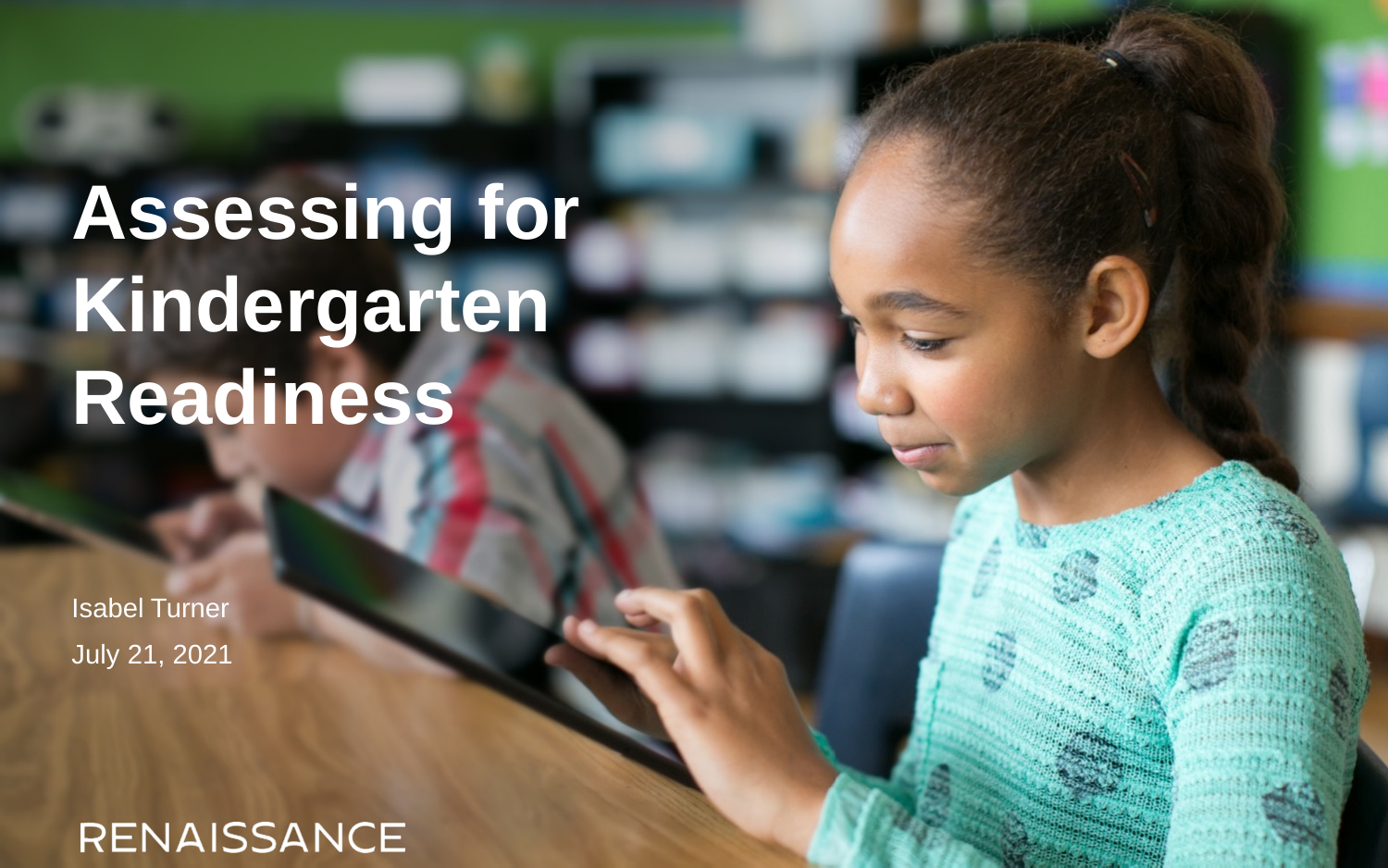

# Assessing for Kindergarten Readiness
Isabel Turner
July 21, 2021